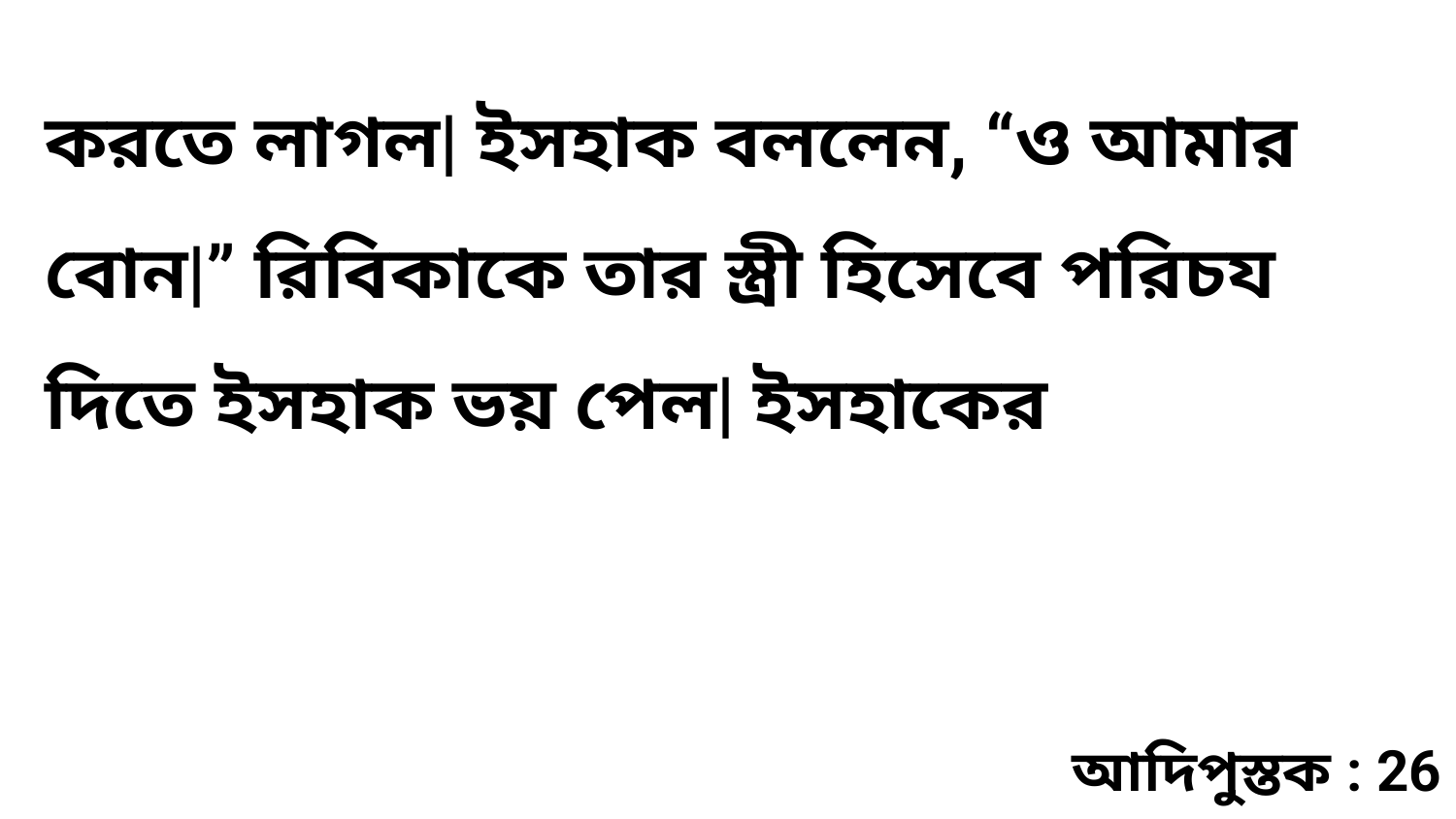

করতে লাগল| ইসহাক বললেন, “ও আমার বোন|” রিবিকাকে তার স্ত্রী হিসেবে পরিচয দিতে ইসহাক ভয় পেল| ইসহাকের
আদিপুস্তক : 26